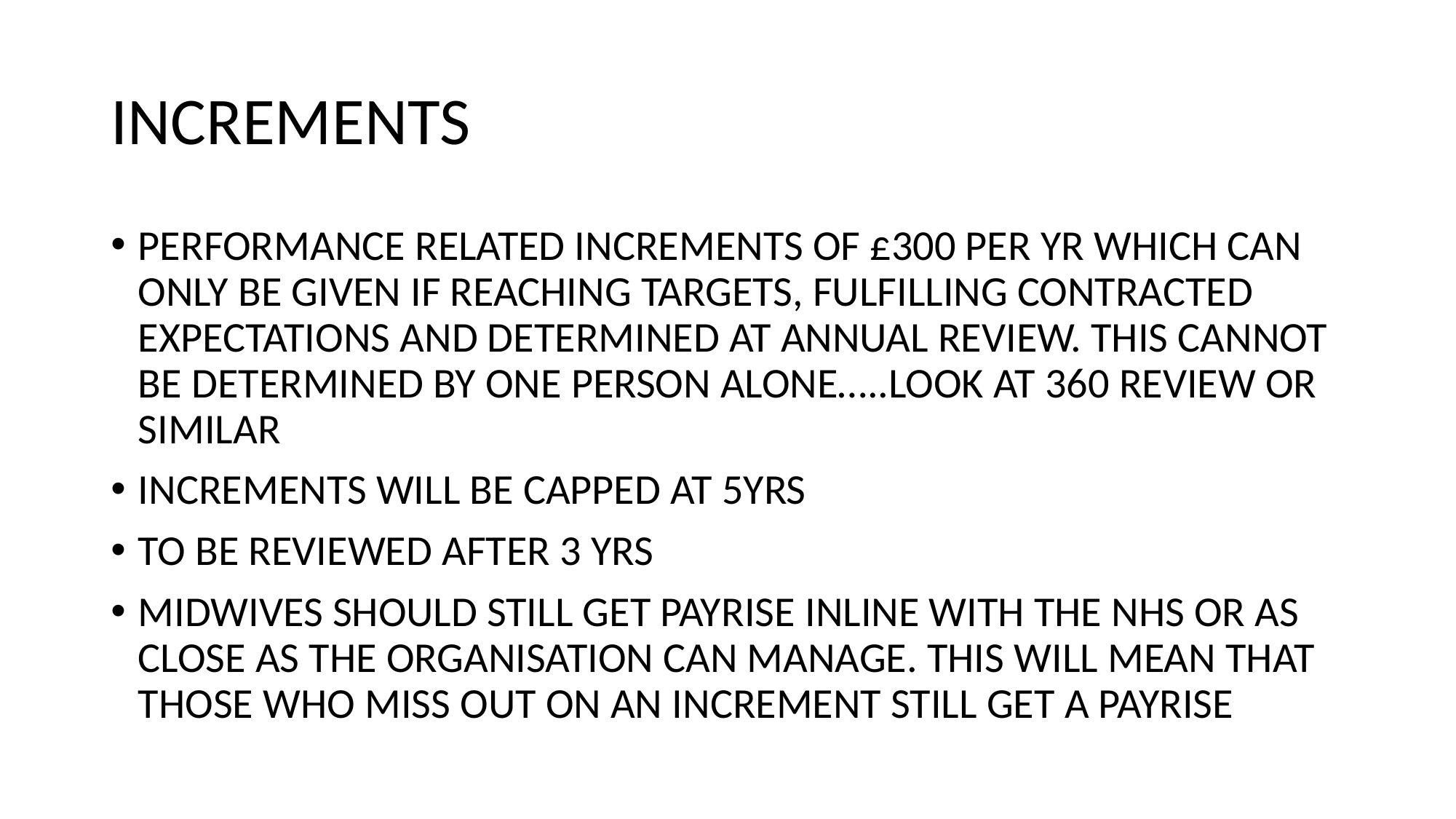

# INCREMENTS
PERFORMANCE RELATED INCREMENTS OF £300 PER YR WHICH CAN ONLY BE GIVEN IF REACHING TARGETS, FULFILLING CONTRACTED EXPECTATIONS AND DETERMINED AT ANNUAL REVIEW. THIS CANNOT BE DETERMINED BY ONE PERSON ALONE…..LOOK AT 360 REVIEW OR SIMILAR
INCREMENTS WILL BE CAPPED AT 5YRS
TO BE REVIEWED AFTER 3 YRS
MIDWIVES SHOULD STILL GET PAYRISE INLINE WITH THE NHS OR AS CLOSE AS THE ORGANISATION CAN MANAGE. THIS WILL MEAN THAT THOSE WHO MISS OUT ON AN INCREMENT STILL GET A PAYRISE